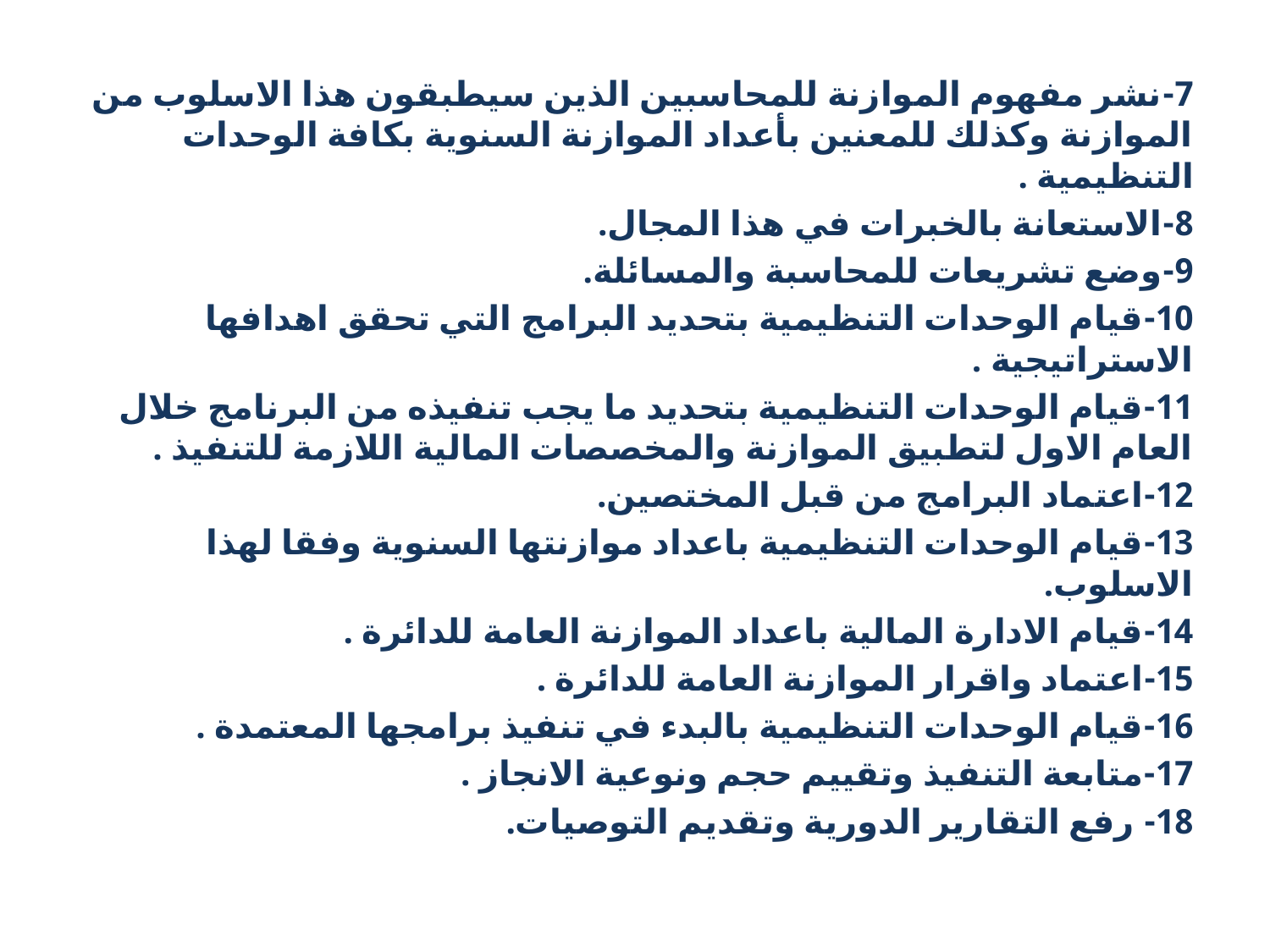

7-نشر مفهوم الموازنة للمحاسبين الذين سيطبقون هذا الاسلوب من الموازنة وكذلك للمعنين بأعداد الموازنة السنوية بكافة الوحدات التنظيمية .
8-الاستعانة بالخبرات في هذا المجال.
9-وضع تشريعات للمحاسبة والمسائلة.
10-قيام الوحدات التنظيمية بتحديد البرامج التي تحقق اهدافها الاستراتيجية .
11-قيام الوحدات التنظيمية بتحديد ما يجب تنفيذه من البرنامج خلال العام الاول لتطبيق الموازنة والمخصصات المالية اللازمة للتنفيذ .
12-اعتماد البرامج من قبل المختصين.
13-قيام الوحدات التنظيمية باعداد موازنتها السنوية وفقا لهذا الاسلوب.
14-قيام الادارة المالية باعداد الموازنة العامة للدائرة .
15-اعتماد واقرار الموازنة العامة للدائرة .
16-قيام الوحدات التنظيمية بالبدء في تنفيذ برامجها المعتمدة .
17-متابعة التنفيذ وتقييم حجم ونوعية الانجاز .
18- رفع التقارير الدورية وتقديم التوصيات.